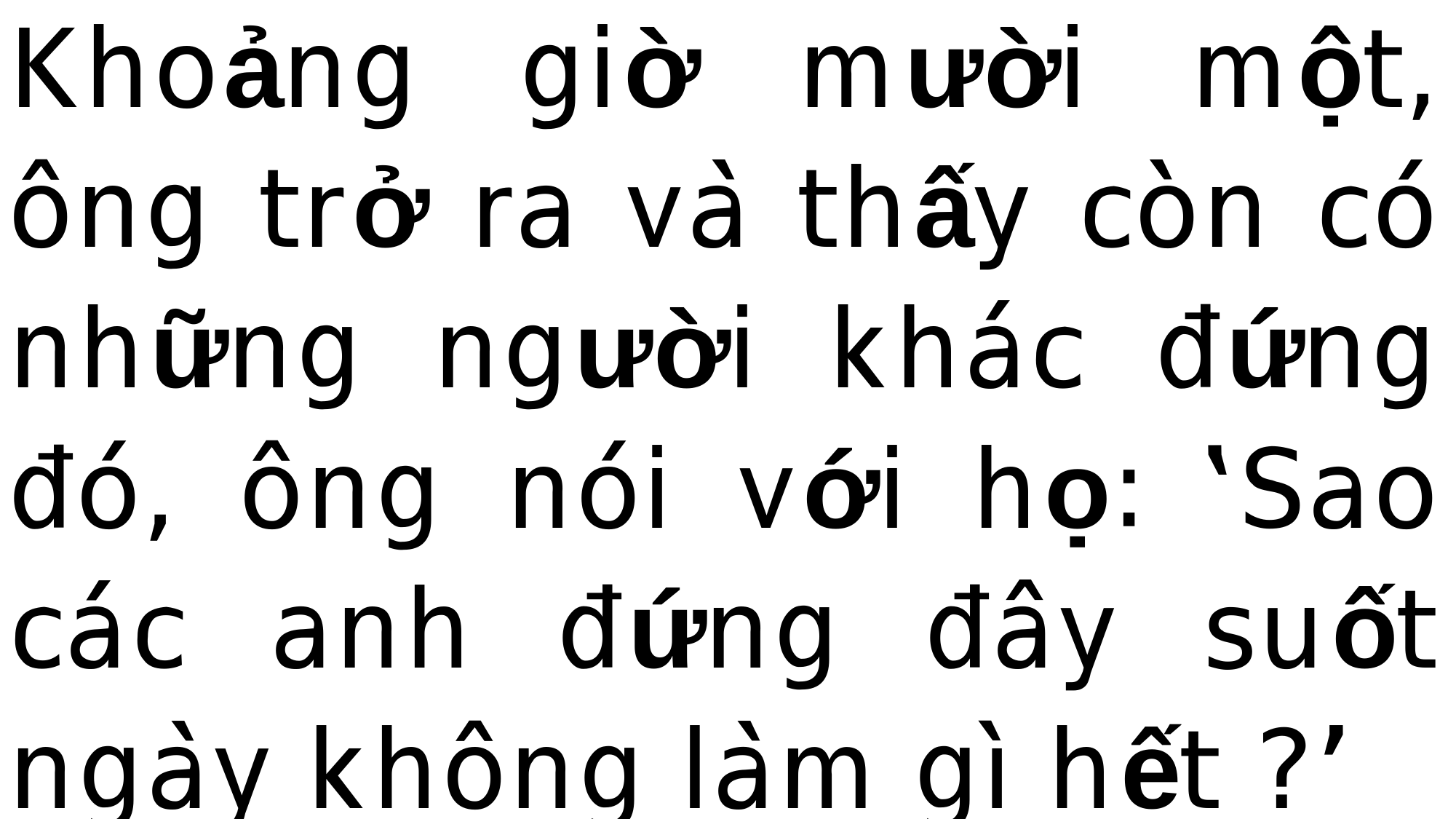

# Khoảng giờ mười một, ông trở ra và thấy còn có những người khác đứng đó, ông nói với họ: ‘Sao các anh đứng đây suốt ngày không làm gì hết ?’